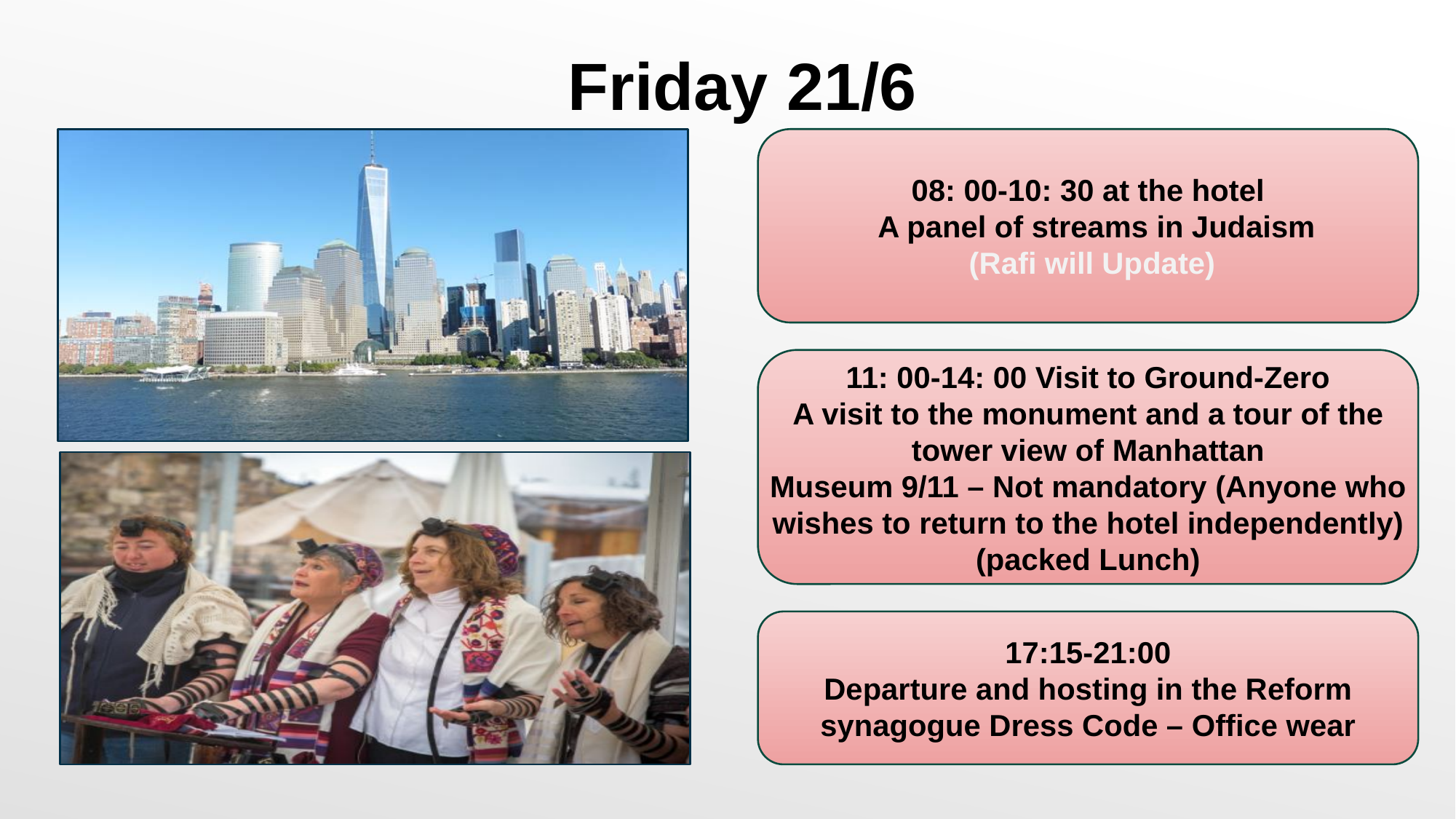

Friday 21/6
08: 00-10: 30 at the hotel
  A panel of streams in Judaism
  (Rafi will Update)

11: 00-14: 00 Visit to Ground-Zero
A visit to the monument and a tour of the tower view of Manhattan
Museum 9/11 – Not mandatory (Anyone who wishes to return to the hotel independently)
(packed Lunch)

17:15-21:00
Departure and hosting in the Reform synagogue Dress Code – Office wear